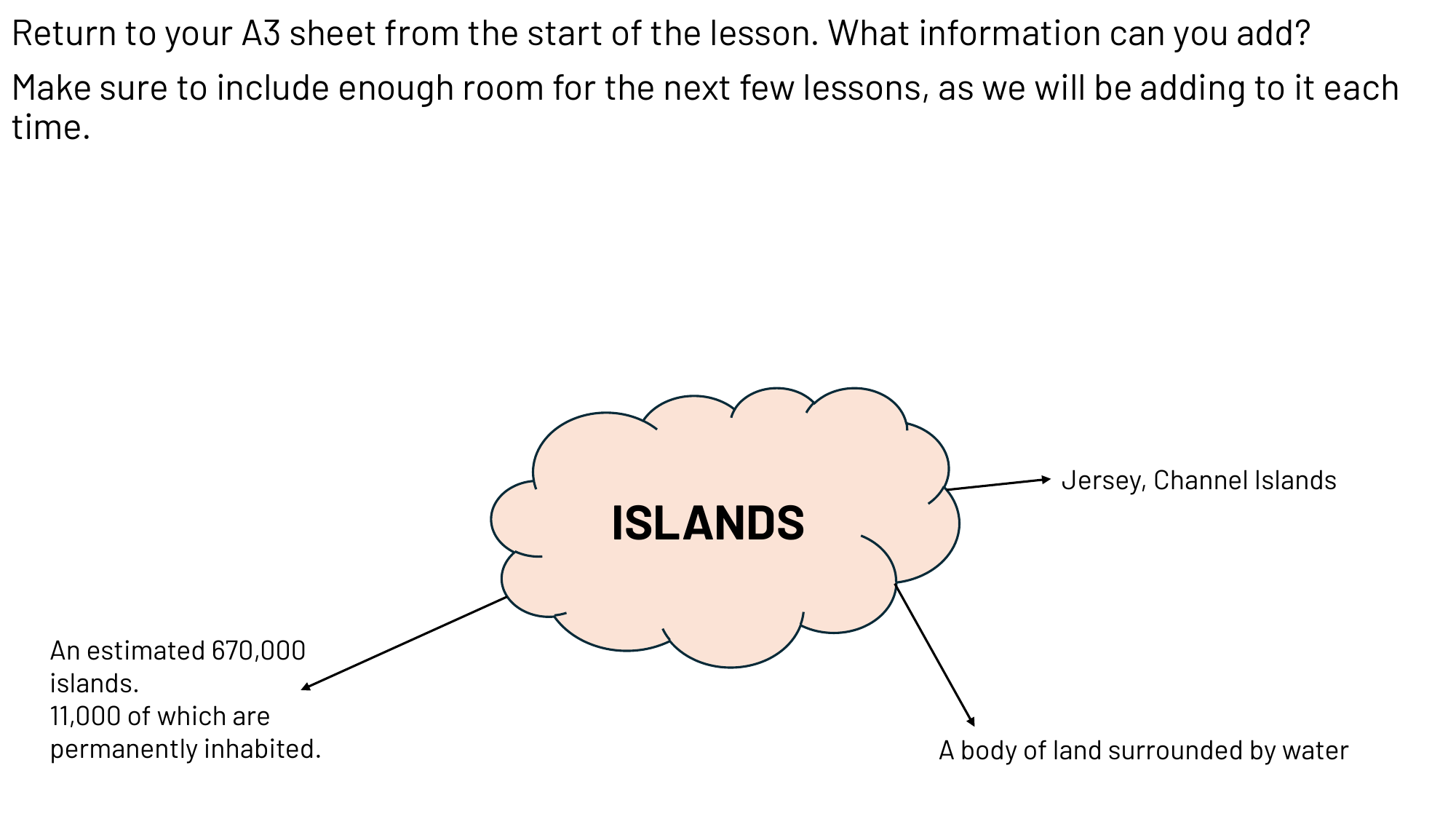

Return to your A3 sheet from the start of the lesson. What information can you add?
Make sure to include enough room for the next few lessons, as we will be adding to it each time.
ISLANDS
Jersey, Channel Islands
An estimated 670,000 islands.
11,000 of which are permanently inhabited.
A body of land surrounded by water